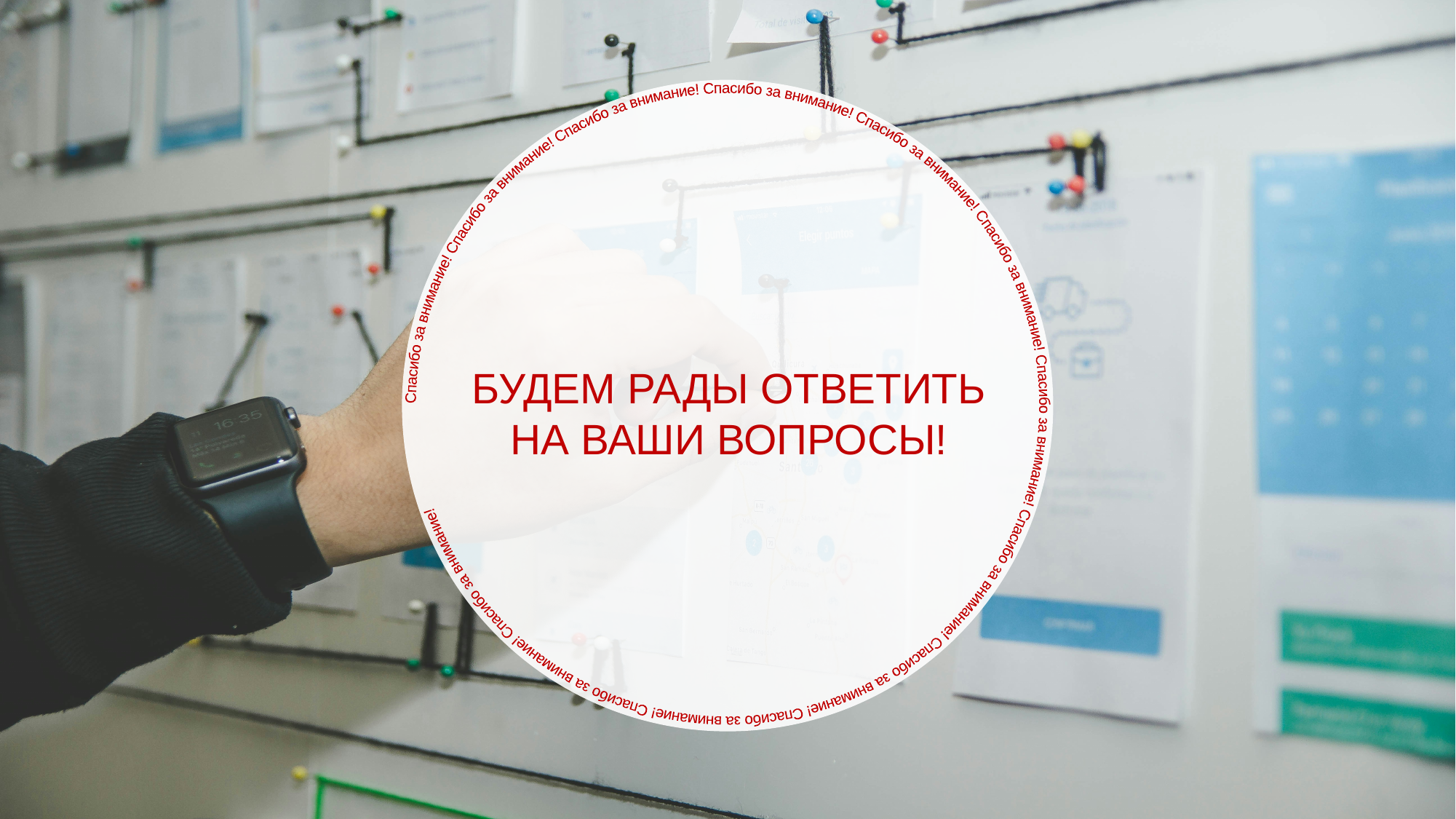

Спасибо за внимание! Спасибо за внимание! Спасибо за внимание! Спасибо за внимание! Спасибо за внимание! Спасибо за внимание! Спасибо за внимание! Спасибо за внимание! Спасибо за внимание! Спасибо за внимание! Спасибо за внимание! Спасибо за внимание!
БУДЕМ РАДЫ ОТВЕТИТЬ НА ВАШИ ВОПРОСЫ!